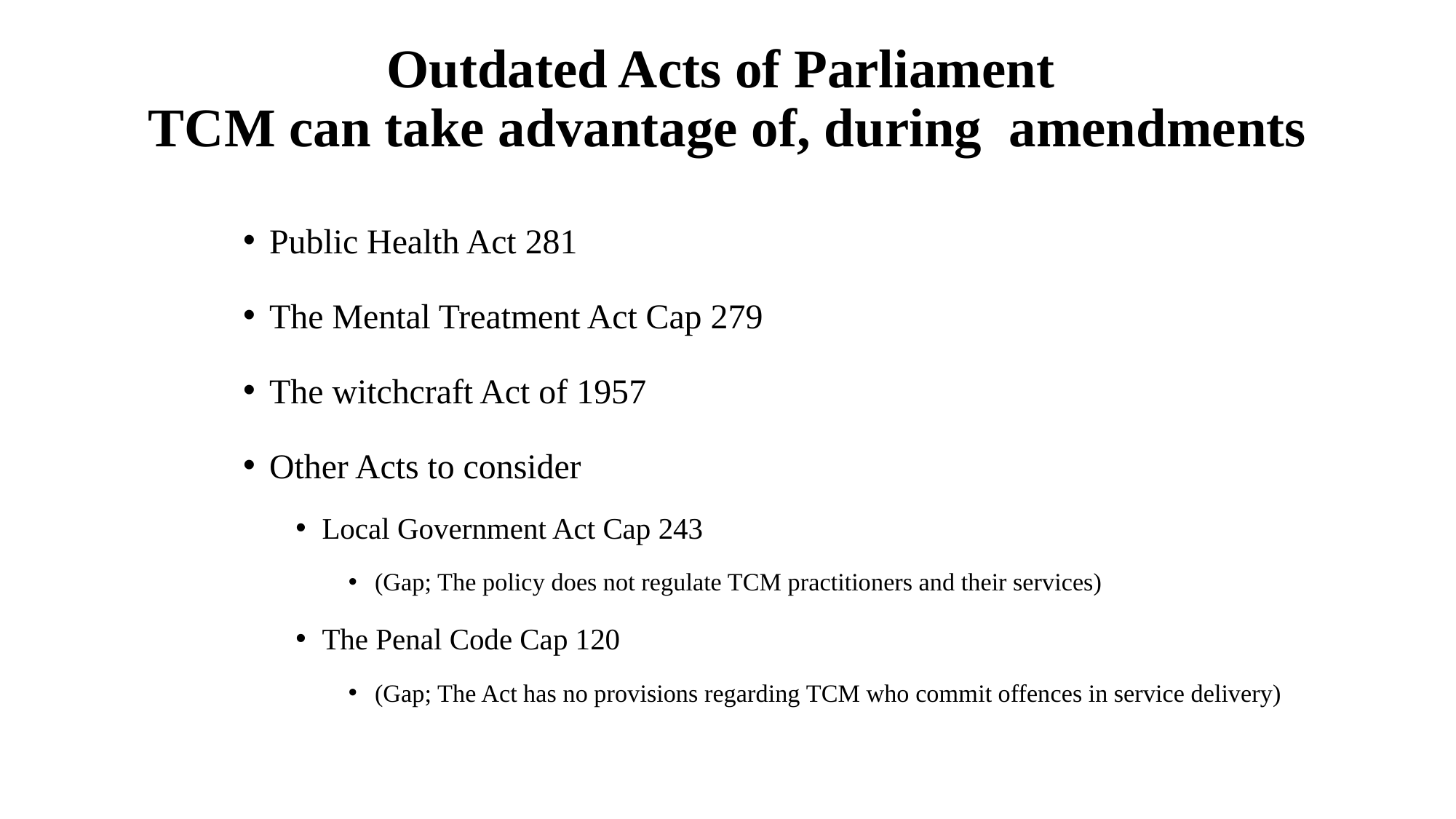

# Outdated Acts of Parliament TCM can take advantage of, during  amendments
Public Health Act 281
The Mental Treatment Act Cap 279
The witchcraft Act of 1957
Other Acts to consider
Local Government Act Cap 243
(Gap; The policy does not regulate TCM practitioners and their services)
The Penal Code Cap 120
(Gap; The Act has no provisions regarding TCM who commit offences in service delivery)